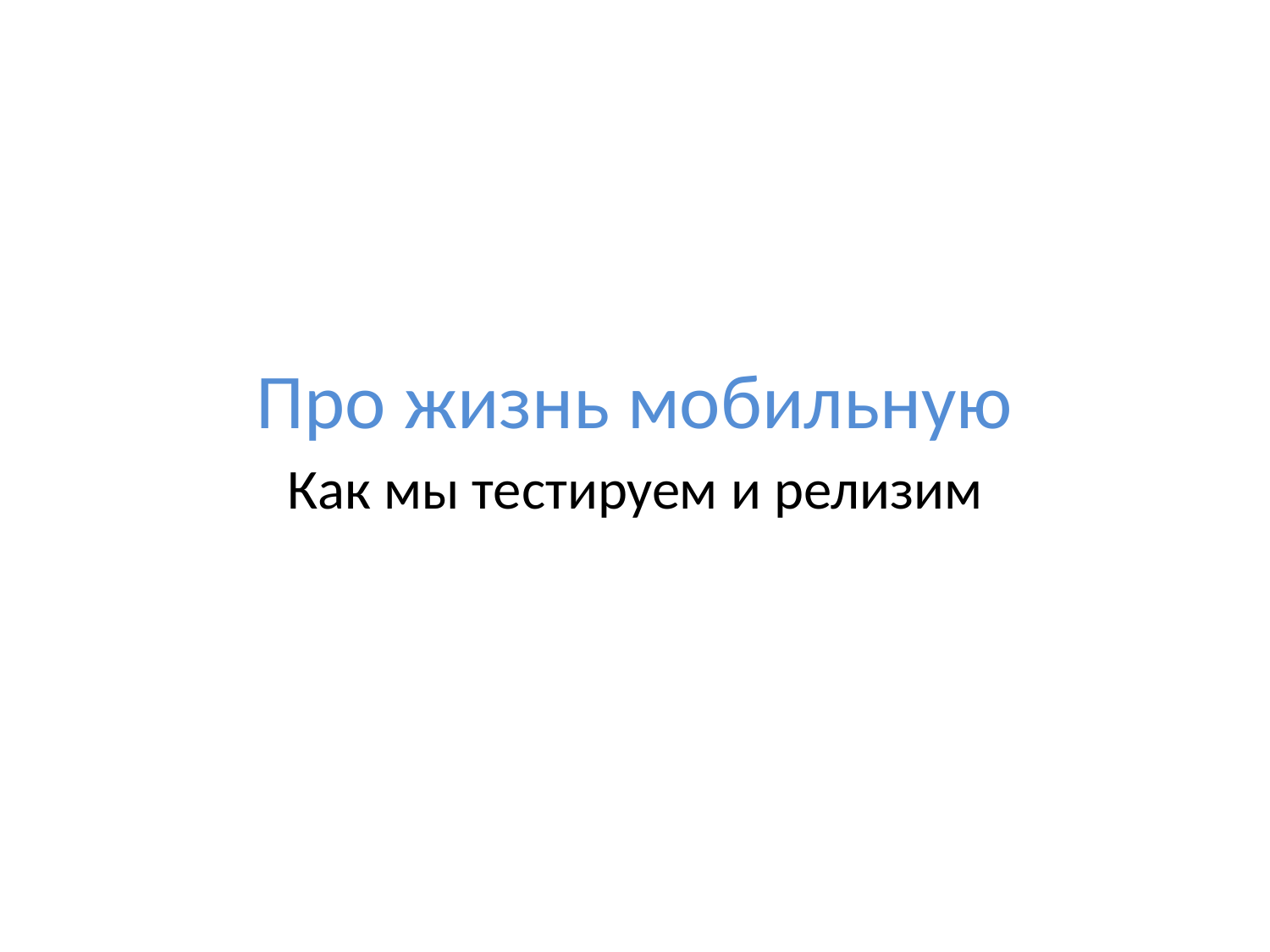

# Про жизнь мобильную
Как мы тестируем и релизим